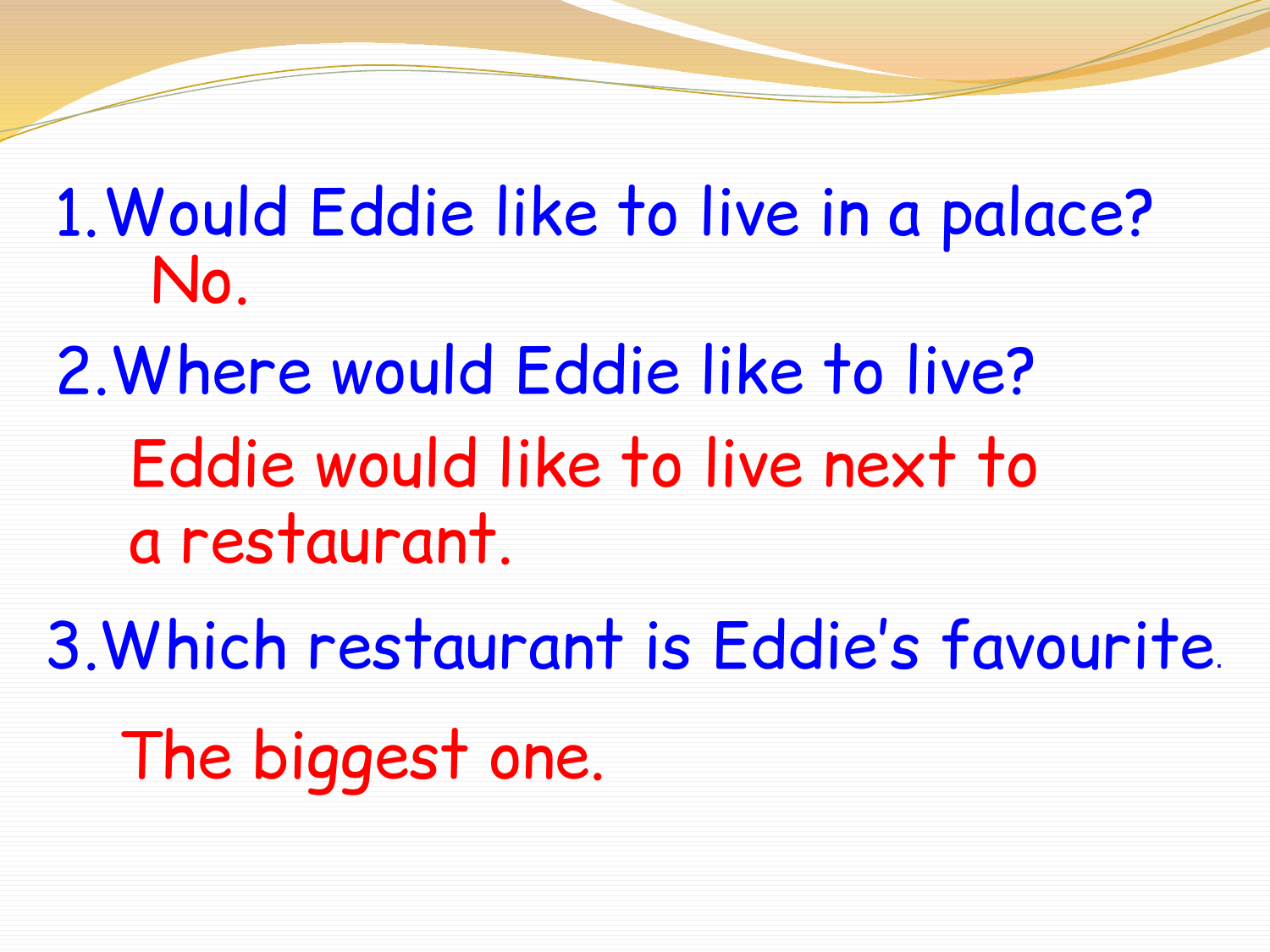

Would Eddie like to live in a palace?
No.
2.Where would Eddie like to live?
Eddie would like to live next to a restaurant.
3.Which restaurant is Eddie’s favourite.
The biggest one.